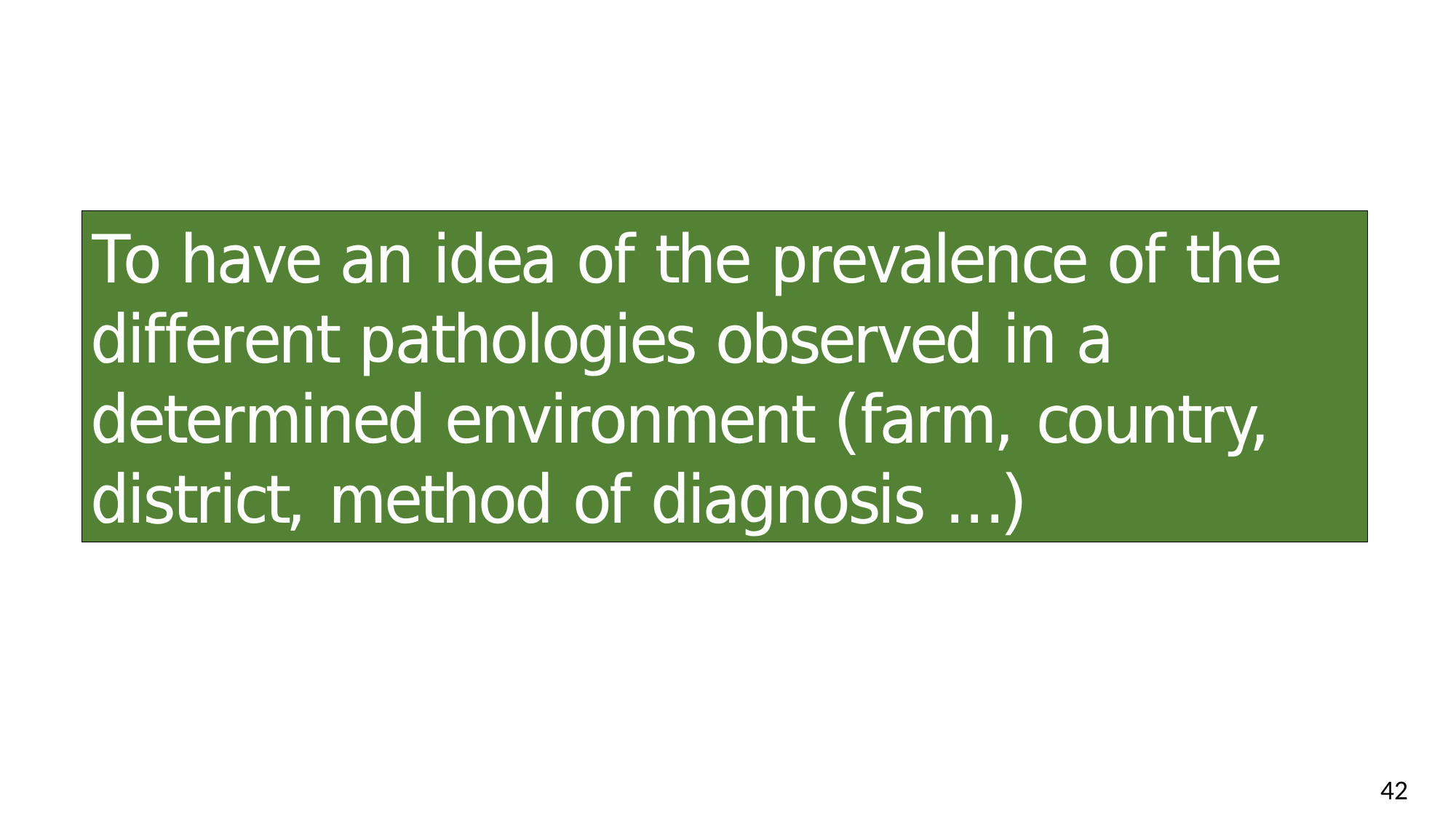

To have an idea of the prevalence of the different pathologies observed in a determined environment (farm, country, district, method of diagnosis ...)
42